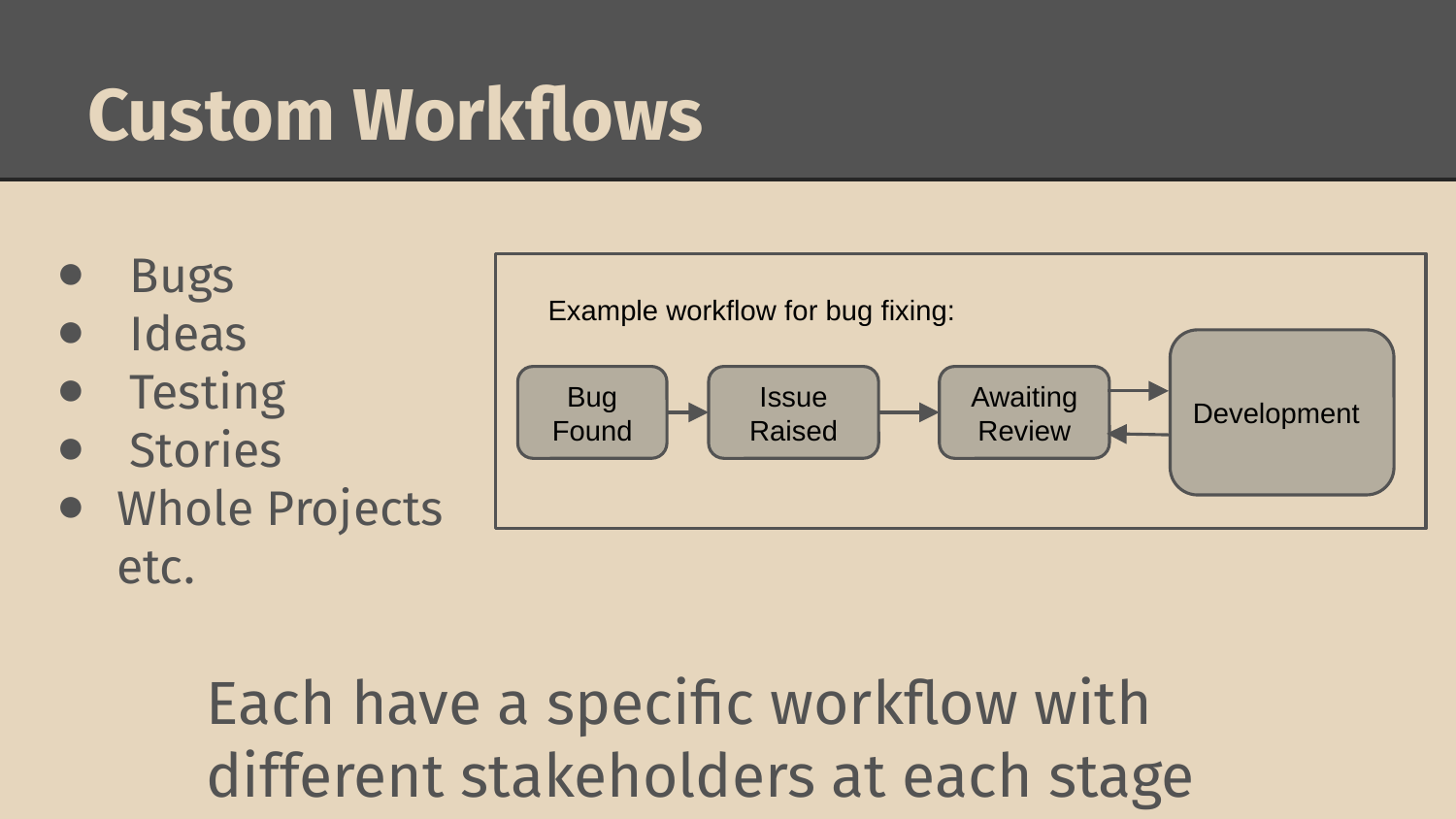

# Custom Workflows
 Bugs
 Ideas
 Testing
 Stories
Whole Projects etc.

Example workflow for bug fixing:
Development
Bug Found
Issue Raised
Awaiting Review
Each have a specific workflow with different stakeholders at each stage